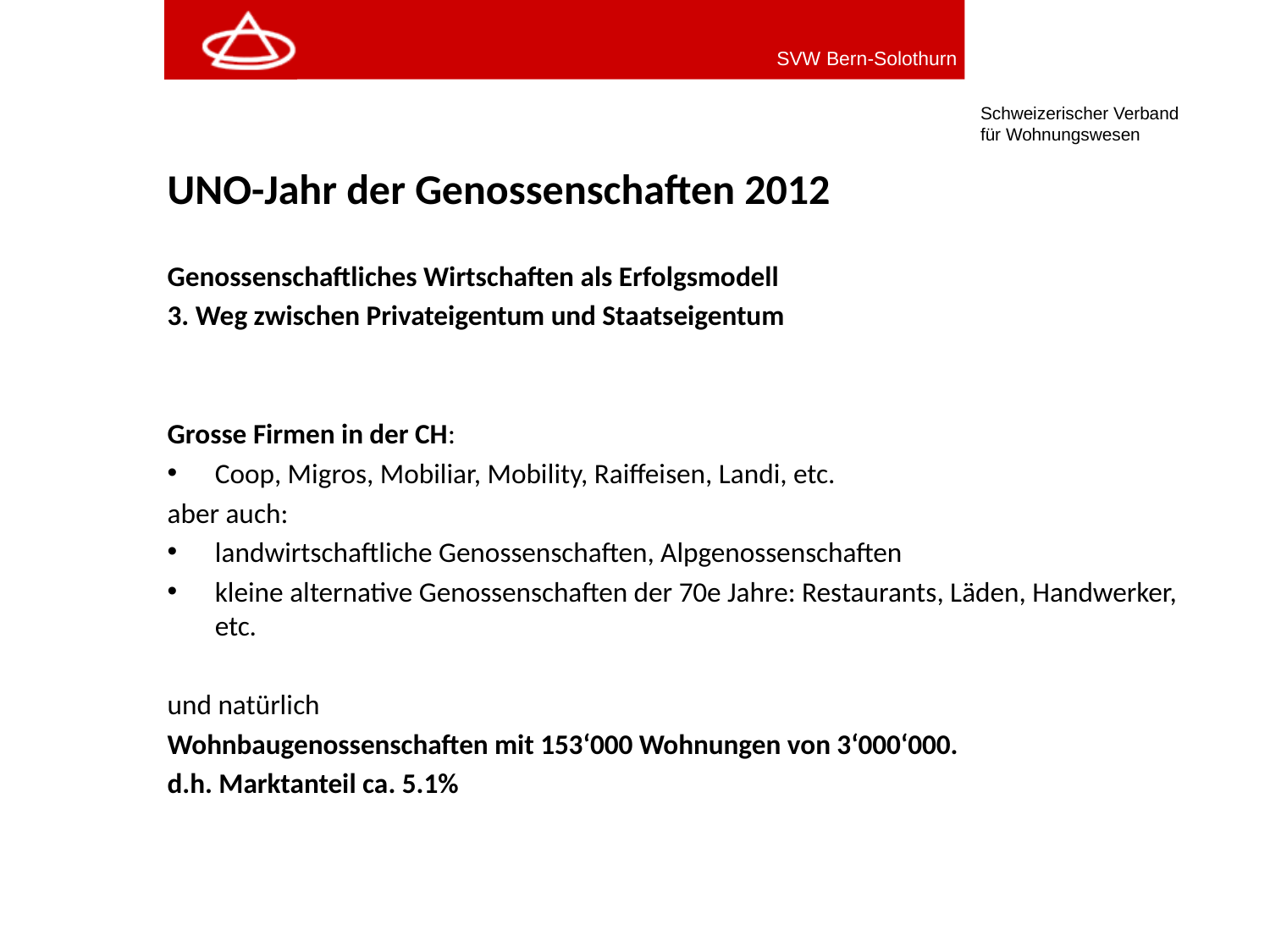

UNO-Jahr der Genossenschaften 2012

Genossenschaftliches Wirtschaften als Erfolgsmodell
3. Weg zwischen Privateigentum und Staatseigentum

Grosse Firmen in der CH:
Coop, Migros, Mobiliar, Mobility, Raiffeisen, Landi, etc.
aber auch:
landwirtschaftliche Genossenschaften, Alpgenossenschaften
kleine alternative Genossenschaften der 70e Jahre: Restaurants, Läden, Handwerker, etc.

und natürlich
Wohnbaugenossenschaften mit 153‘000 Wohnungen von 3‘000‘000.
d.h. Marktanteil ca. 5.1%